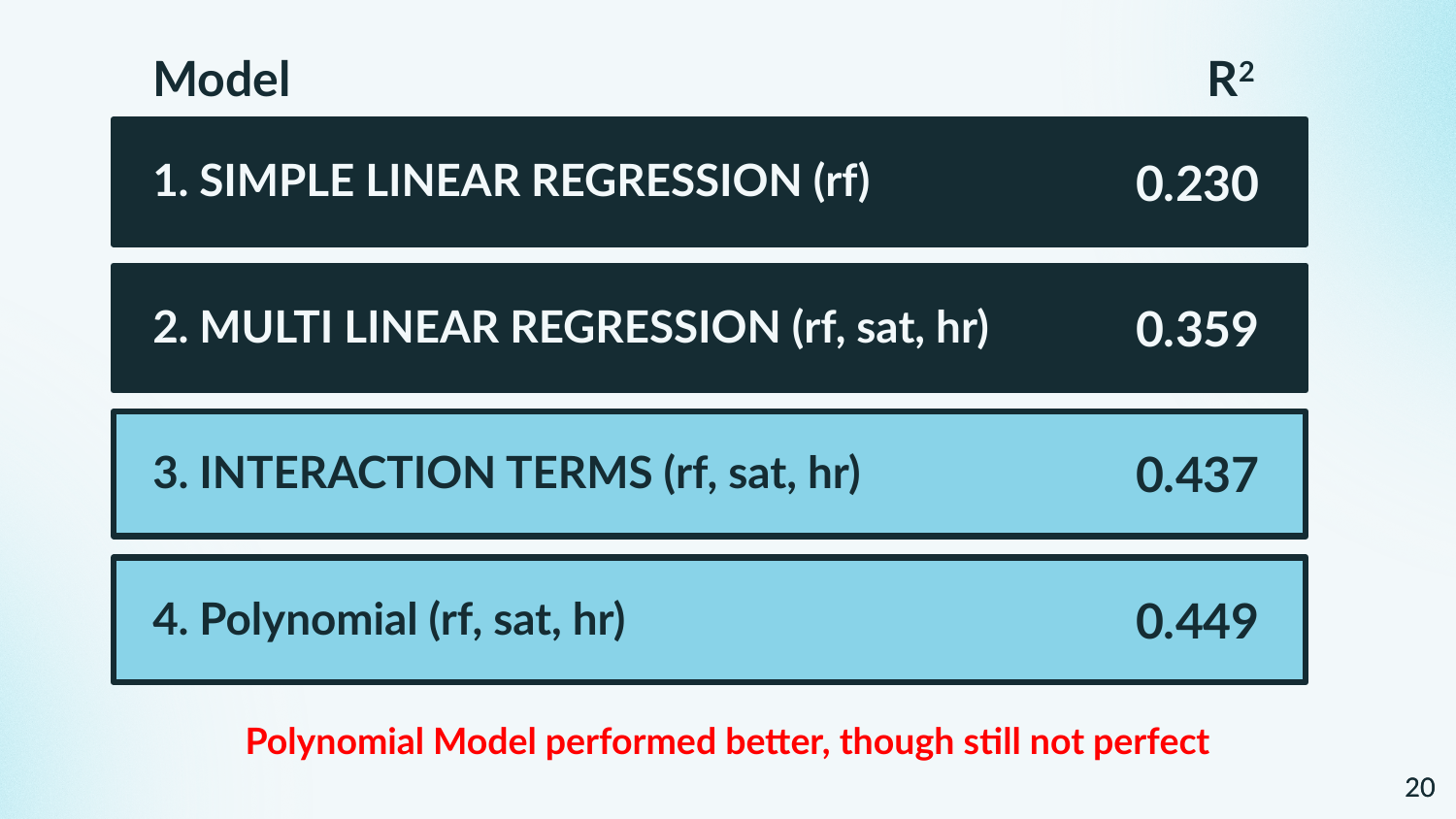

Model
R2

1. SIMPLE LINEAR REGRESSION (rf)
0.230

2. MULTI LINEAR REGRESSION (rf, sat, hr)
0.359

3. INTERACTION TERMS (rf, sat, hr)
0.437

4. Polynomial (rf, sat, hr)
0.449
Polynomial Model performed better, though still not perfect
20
20